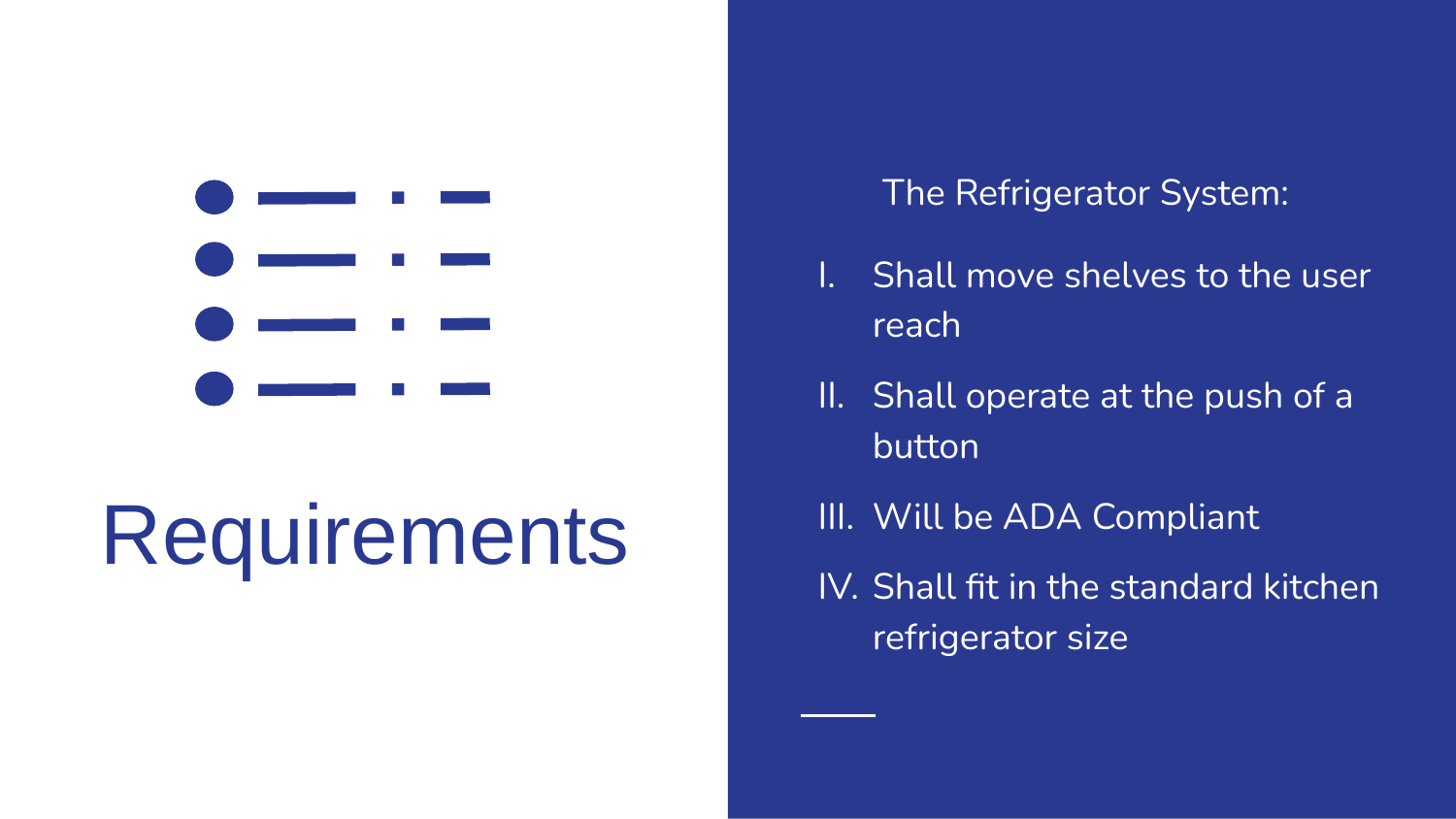

The Refrigerator System:
Shall move shelves to the user reach
Shall operate at the push of a button
Will be ADA Compliant
Shall fit in the standard kitchen refrigerator size

# Requirements